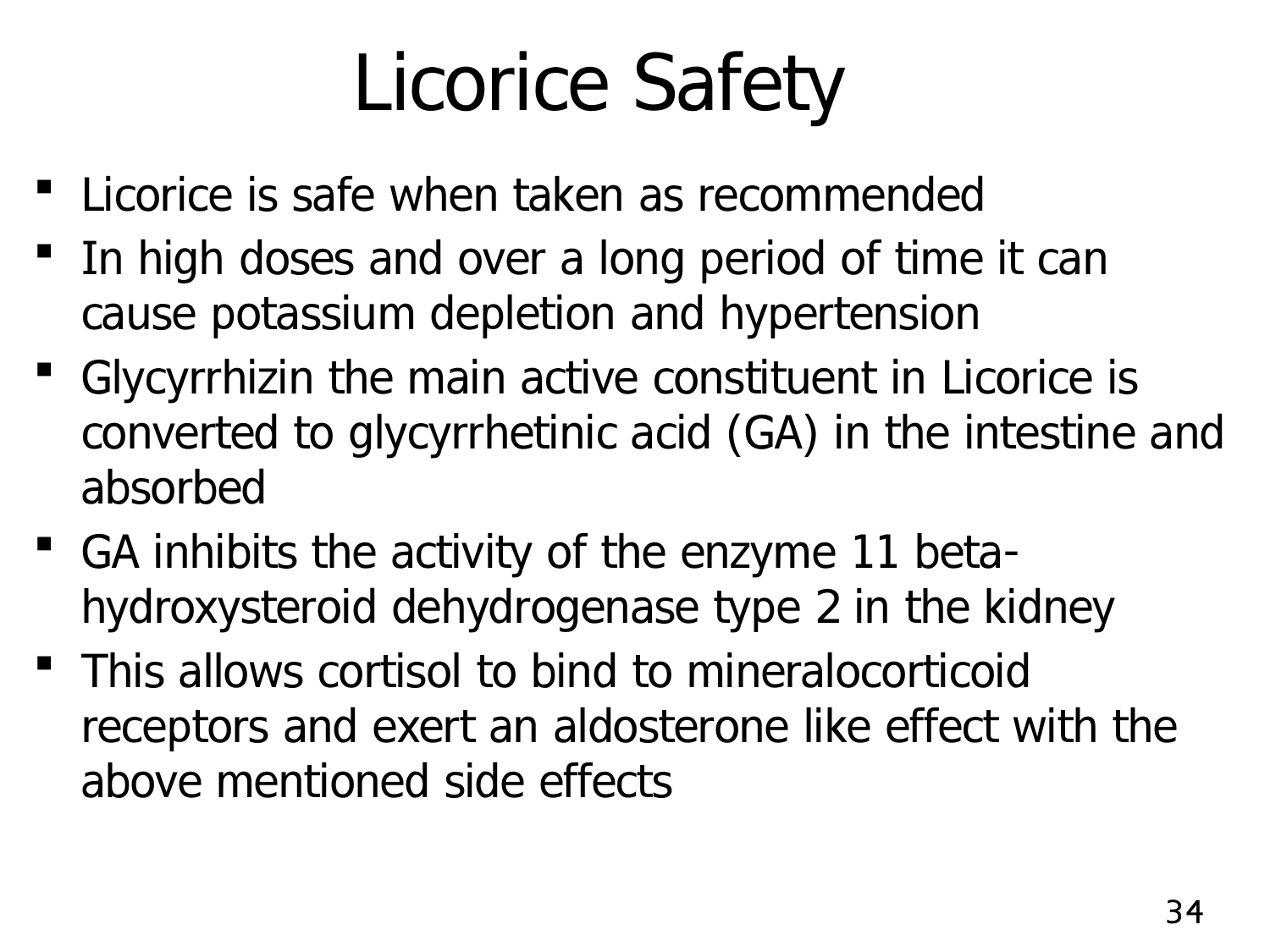

# Licorice Safety
Licorice is safe when taken as recommended
In high doses and over a long period of time it can cause potassium depletion and hypertension
Glycyrrhizin the main active constituent in Licorice is converted to glycyrrhetinic acid (GA) in the intestine and absorbed
GA inhibits the activity of the enzyme 11 beta-hydroxysteroid dehydrogenase type 2 in the kidney
This allows cortisol to bind to mineralocorticoid receptors and exert an aldosterone like effect with the above mentioned side effects

34